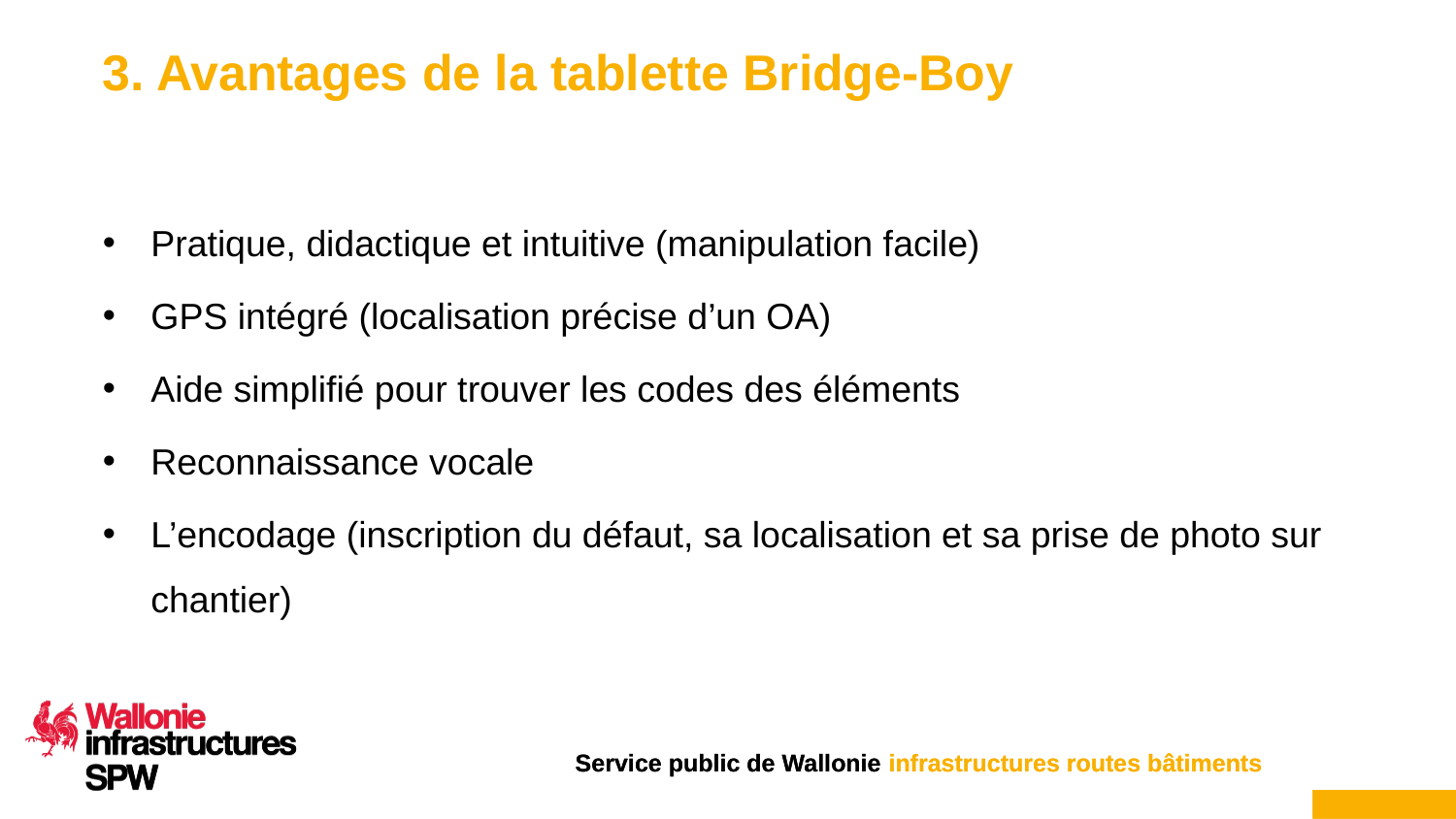

# 3. Avantages de la tablette Bridge-Boy
Pratique, didactique et intuitive (manipulation facile)
GPS intégré (localisation précise d’un OA)
Aide simplifié pour trouver les codes des éléments
Reconnaissance vocale
L’encodage (inscription du défaut, sa localisation et sa prise de photo sur chantier)